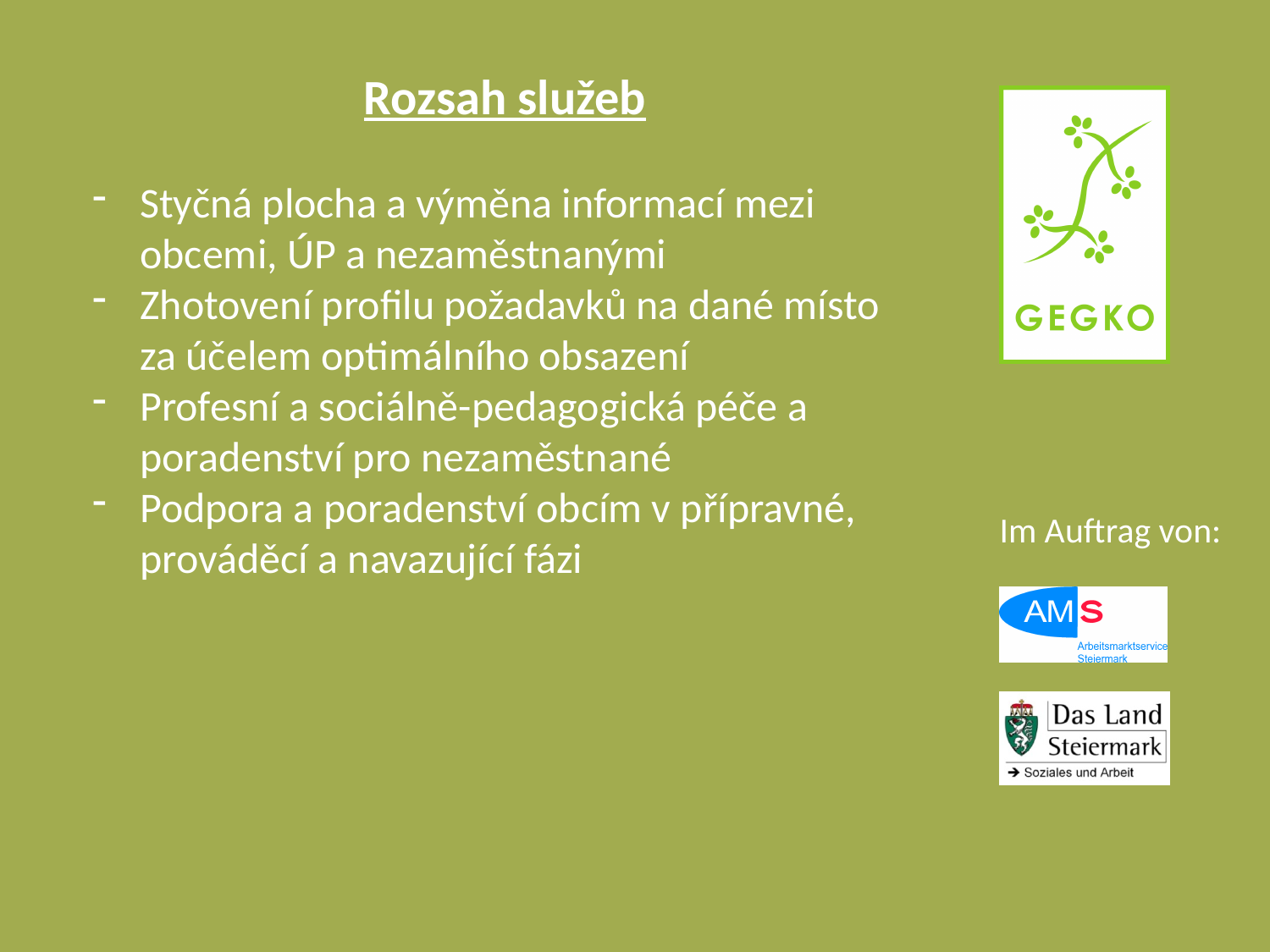

Rozsah služeb

Styčná plocha a výměna informací mezi obcemi, ÚP a nezaměstnanými
Zhotovení profilu požadavků na dané místo za účelem optimálního obsazení
Profesní a sociálně-pedagogická péče a poradenství pro nezaměstnané
Podpora a poradenství obcím v přípravné, prováděcí a navazující fázi